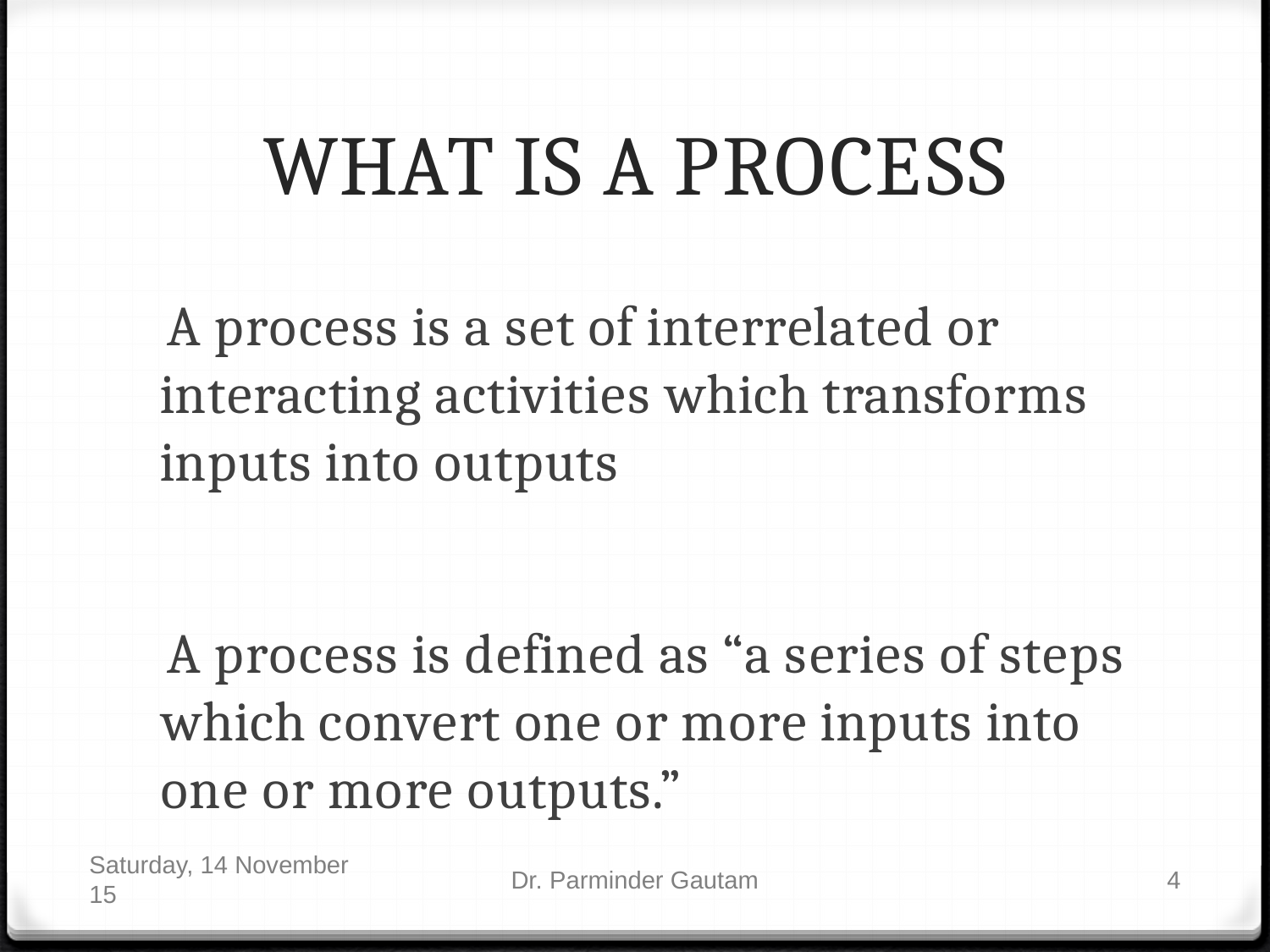

# WHAT IS A PROCESS
   A process is a set of interrelated or interacting activities which transforms inputs into outputs

   A process is defined as “a series of steps which convert one or more inputs into one or more outputs.”

Saturday, 14 November 15
Dr. Parminder Gautam
4